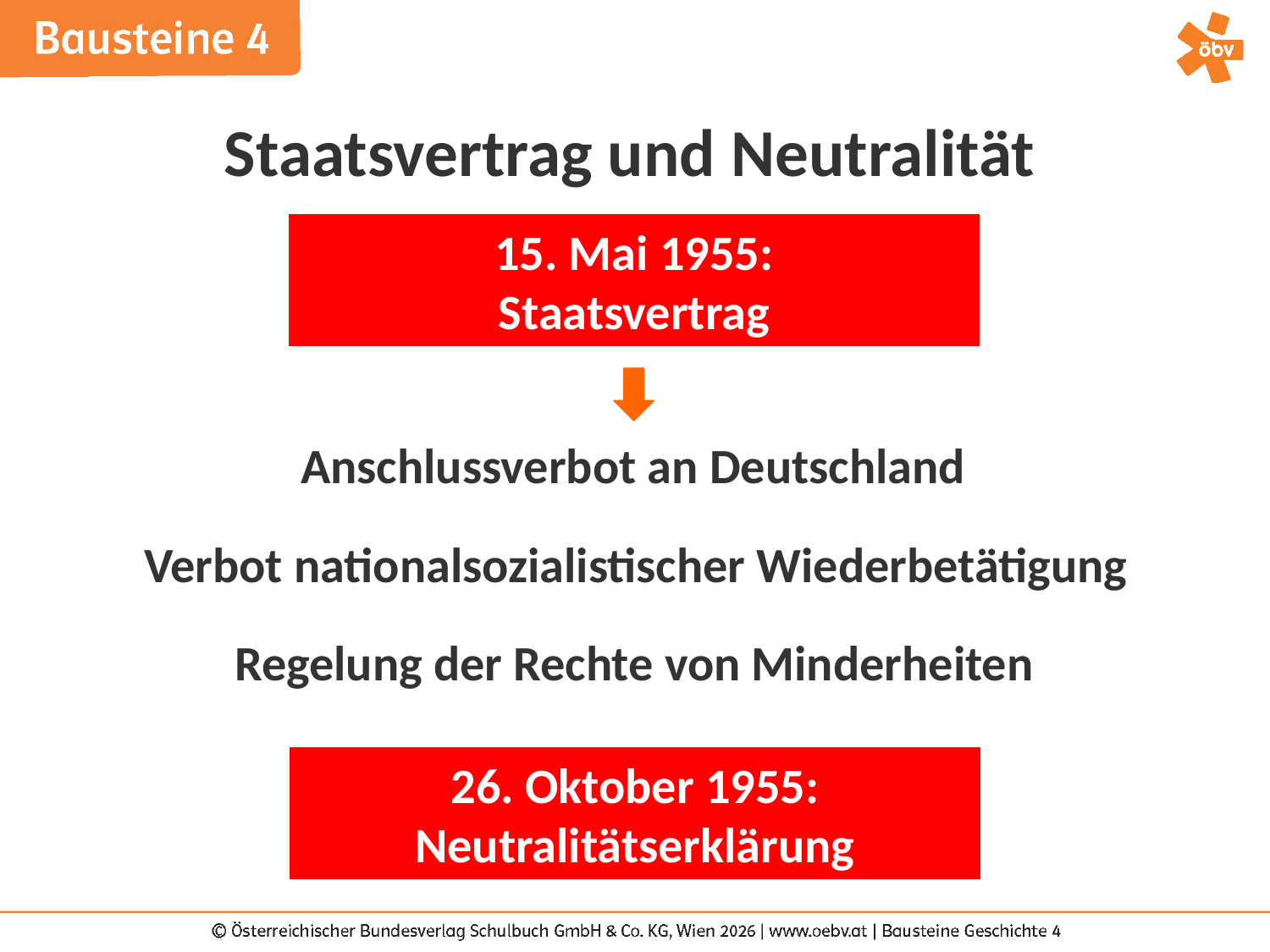

Staatsvertrag und Neutralität
15. Mai 1955:
Staatsvertrag

Anschlussverbot an Deutschland
Verbot nationalsozialistischer Wiederbetätigung
Regelung der Rechte von Minderheiten
26. Oktober 1955:
Neutralitätserklärung